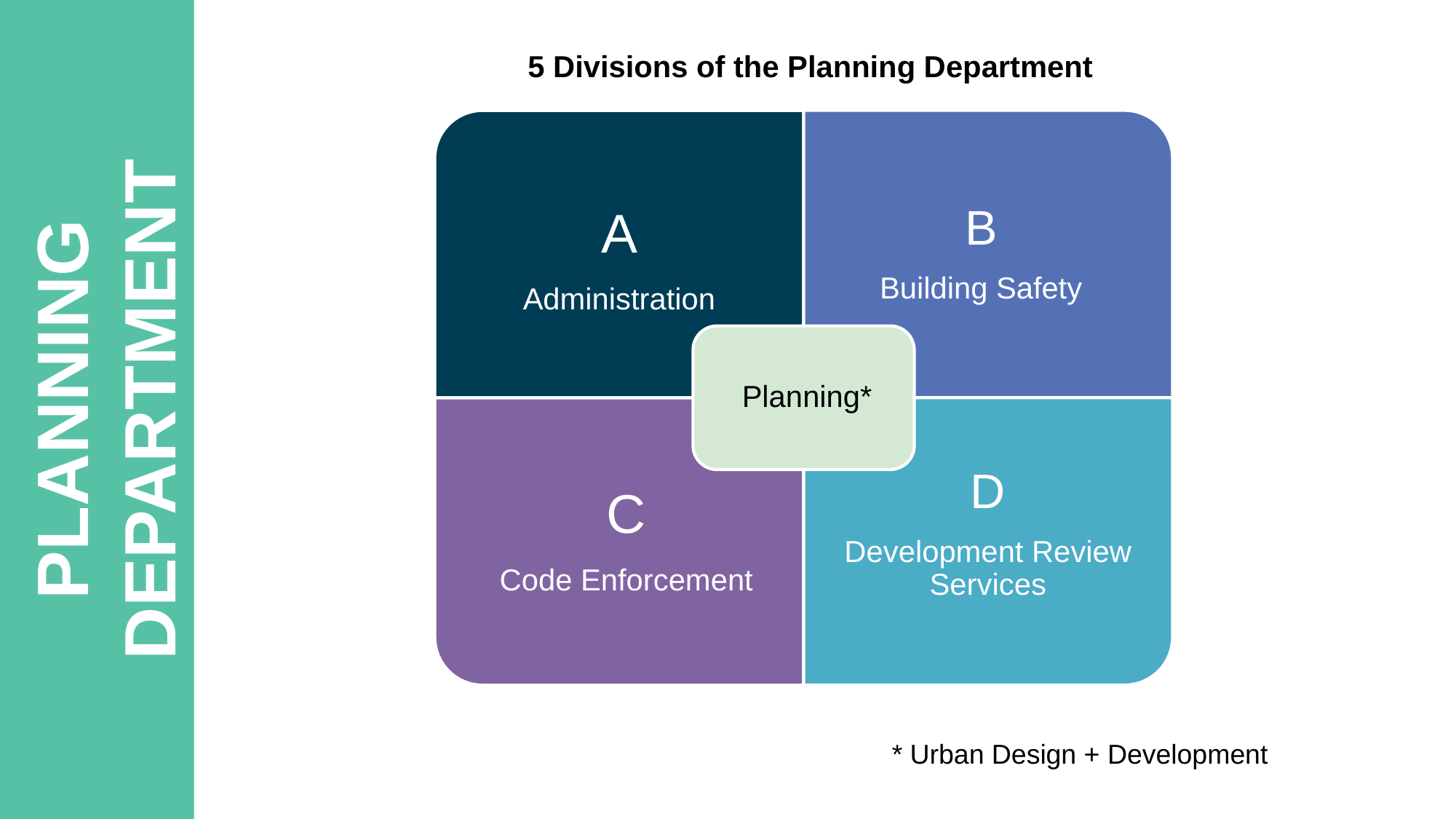

5 Divisions of the Planning Department
A
Administration
B
Building Safety
C
Code Enforcement
D
Development Review Services
Planning*
# Planning Department
* Urban Design + Development